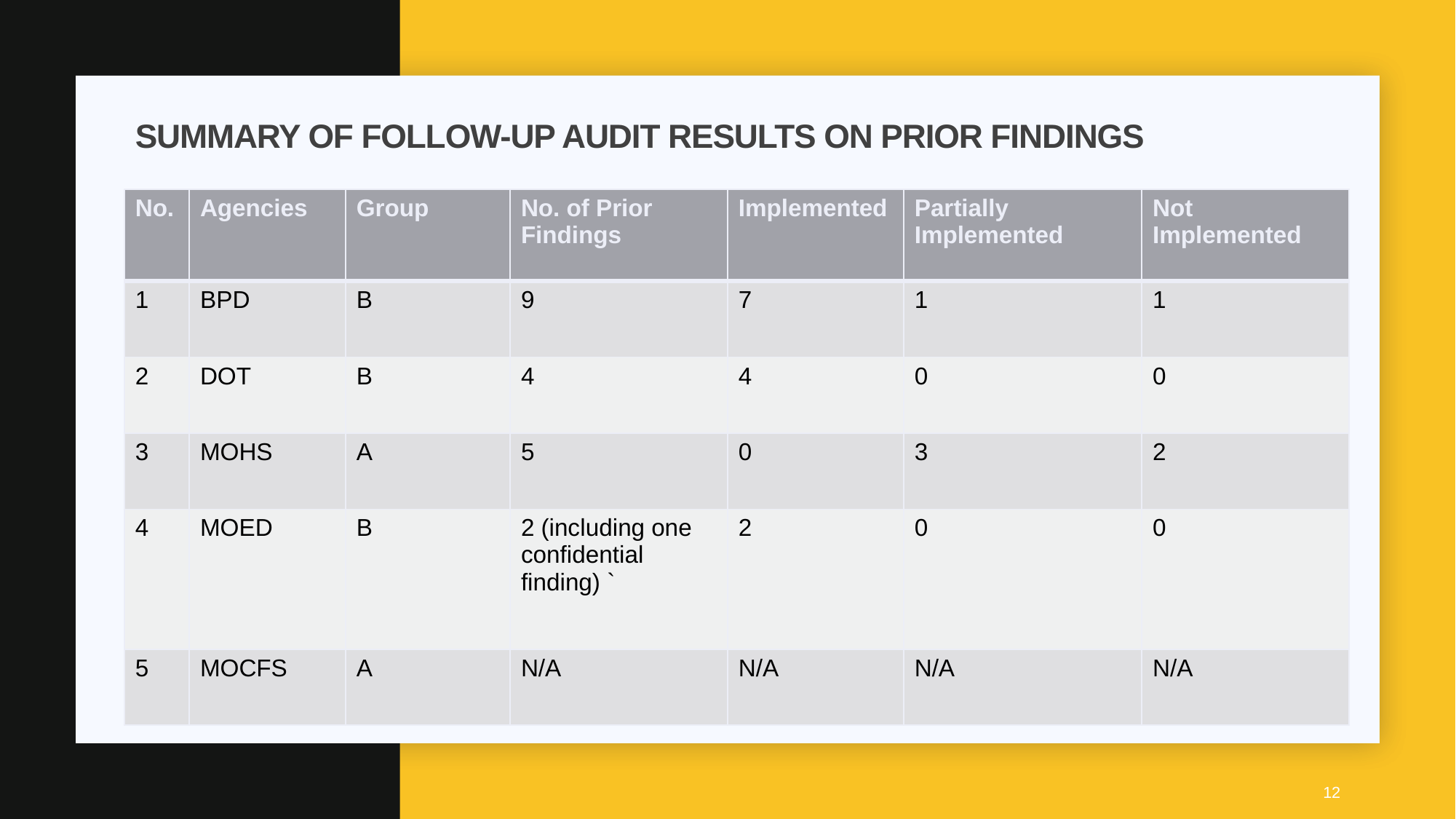

# Summary of Follow-Up Audit Results on Prior Findings
| No. | Agencies | Group | No. of Prior Findings | Implemented | Partially Implemented | Not Implemented |
| --- | --- | --- | --- | --- | --- | --- |
| 1 | BPD | B | 9 | 7 | 1 | 1 |
| 2 | DOT | B | 4 | 4 | 0 | 0 |
| 3 | MOHS | A | 5 | 0 | 3 | 2 |
| 4 | MOED | B | 2 (including one confidential finding) ` | 2 | 0 | 0 |
| 5 | MOCFS | A | N/A | N/A | N/A | N/A |
12